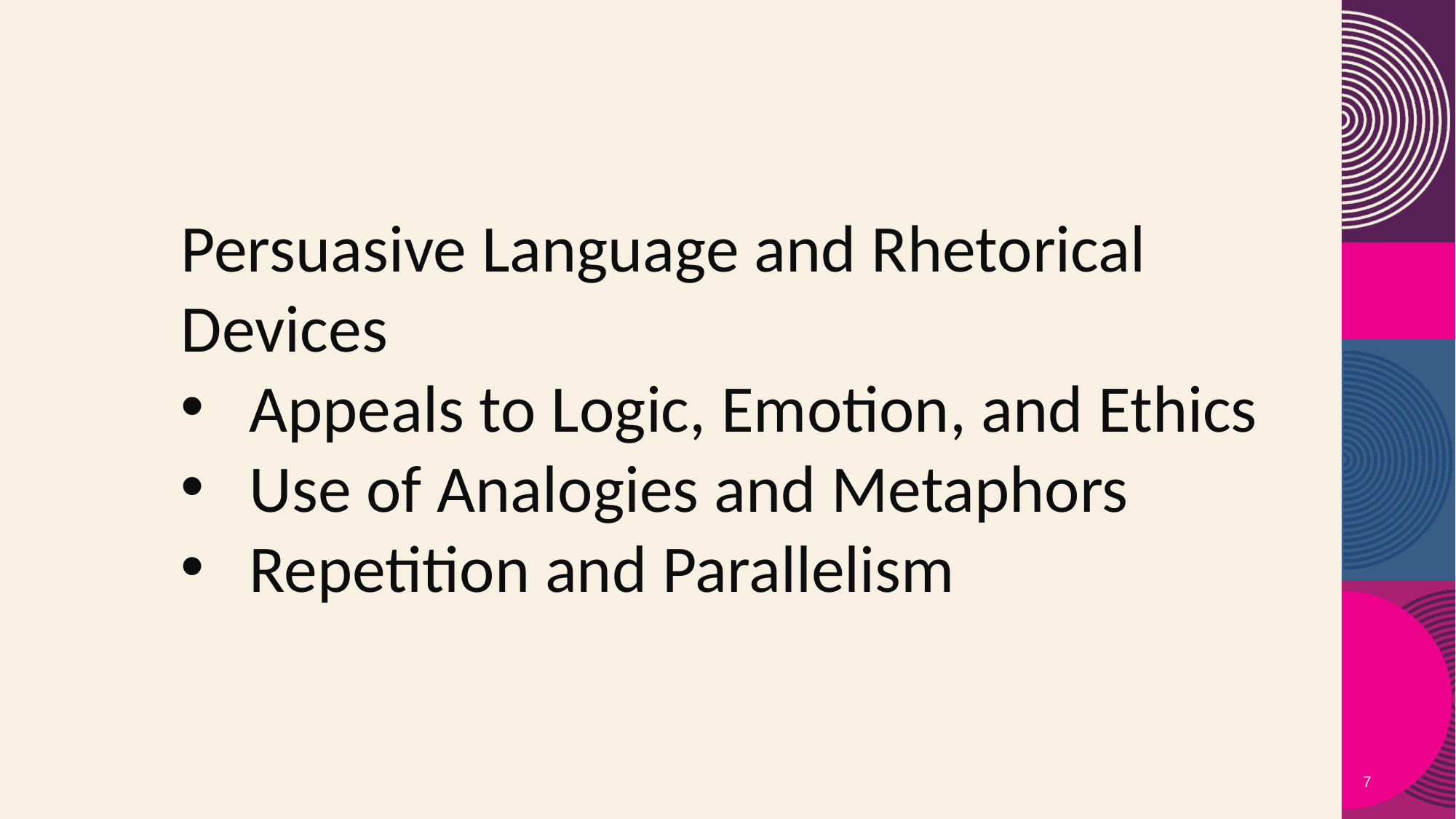

Persuasive Language and Rhetorical Devices
Appeals to Logic, Emotion, and Ethics
Use of Analogies and Metaphors
Repetition and Parallelism
7